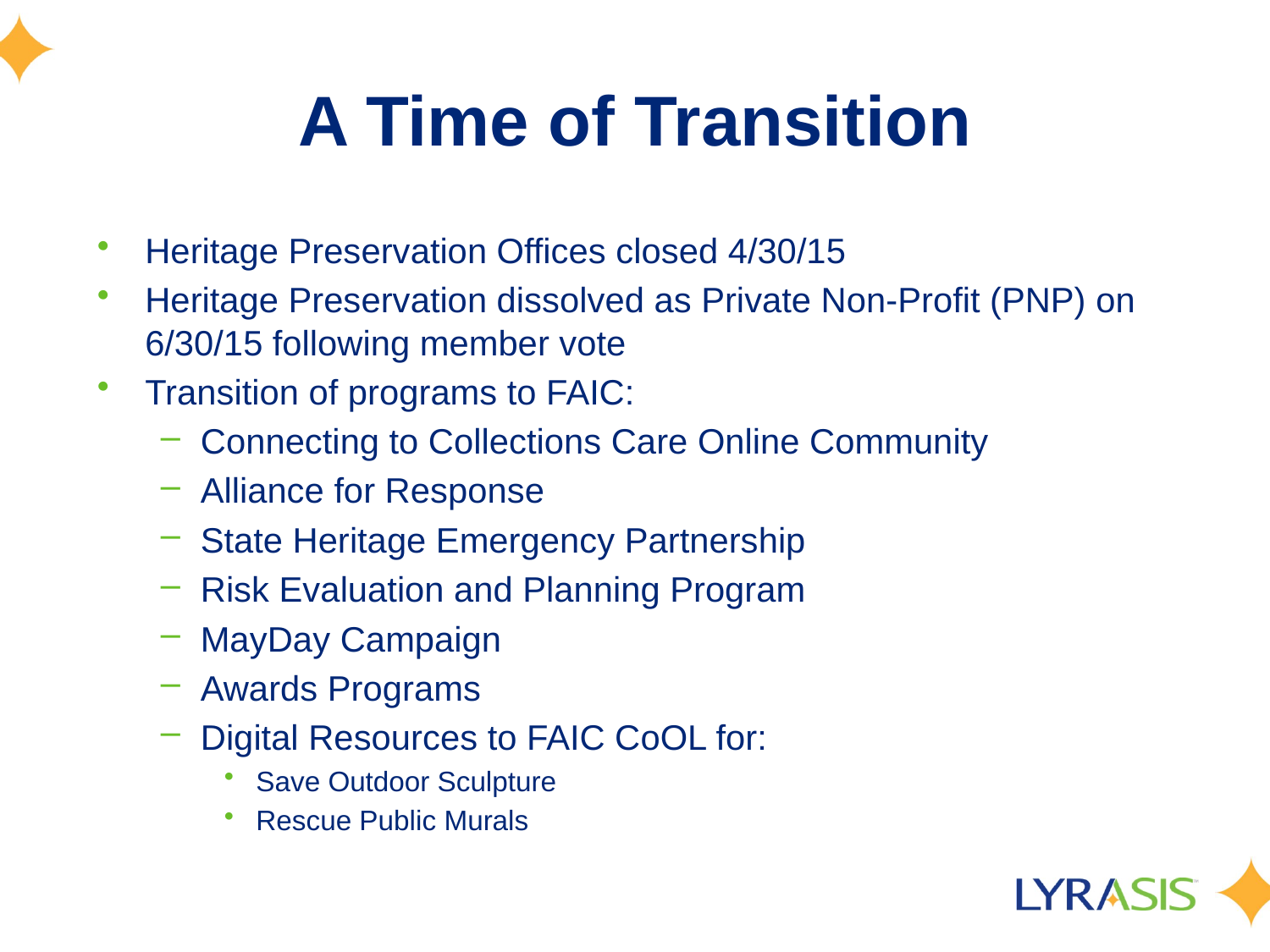

# A Time of Transition
Heritage Preservation Offices closed 4/30/15
Heritage Preservation dissolved as Private Non-Profit (PNP) on 6/30/15 following member vote
Transition of programs to FAIC:
Connecting to Collections Care Online Community
Alliance for Response
State Heritage Emergency Partnership
Risk Evaluation and Planning Program
MayDay Campaign
Awards Programs
Digital Resources to FAIC CoOL for:
Save Outdoor Sculpture
Rescue Public Murals